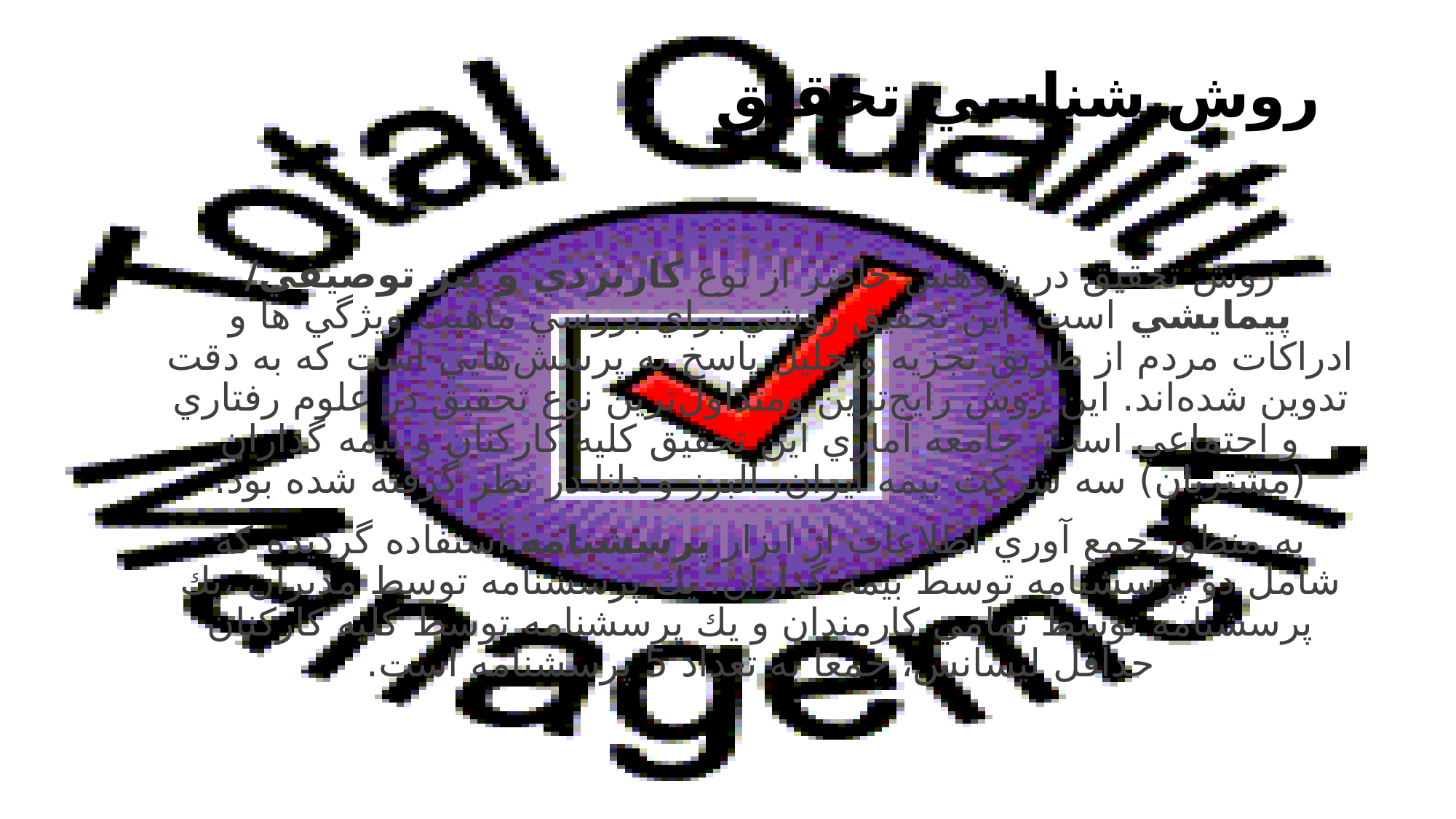

# روش شناسي تحقيق
روش تحقيق در پژوهش حاضر از نوع كاربردي و نيز توصيفي/ پيمايشي است. اين تحقيق روشي براي بررسي ماهيت ويژگي ها و ادراكات مردم از طريق تجزيه وتحليل پاسخ به پرسش‌هايي است كه به دقت تدوين شده‌اند. اين روش رايج‌ترين ومتداول‌ترين نوع تحقيق در علوم رفتاري و اجتماعي است. جامعه آماري اين تحقيق كليه كاركنان و بيمه گذاران (مشتريان) سه شركت بيمه ايران، البرز و دانا در نظر گرفته شده بود.
به منظور جمع آوري اطلاعات از ابزار پرسشنامه استفاده گرديده كه شامل دو پرسشنامه توسط بيمه گذاران، يك پرسشنامه توسط مديران ،يك پرسشنامه توسط تمامي كارمندان و يك پرسشنامه توسط كليه كاركنان حداقل ليسانس، جمعا به تعداد 5 پرسشنامه است.

19